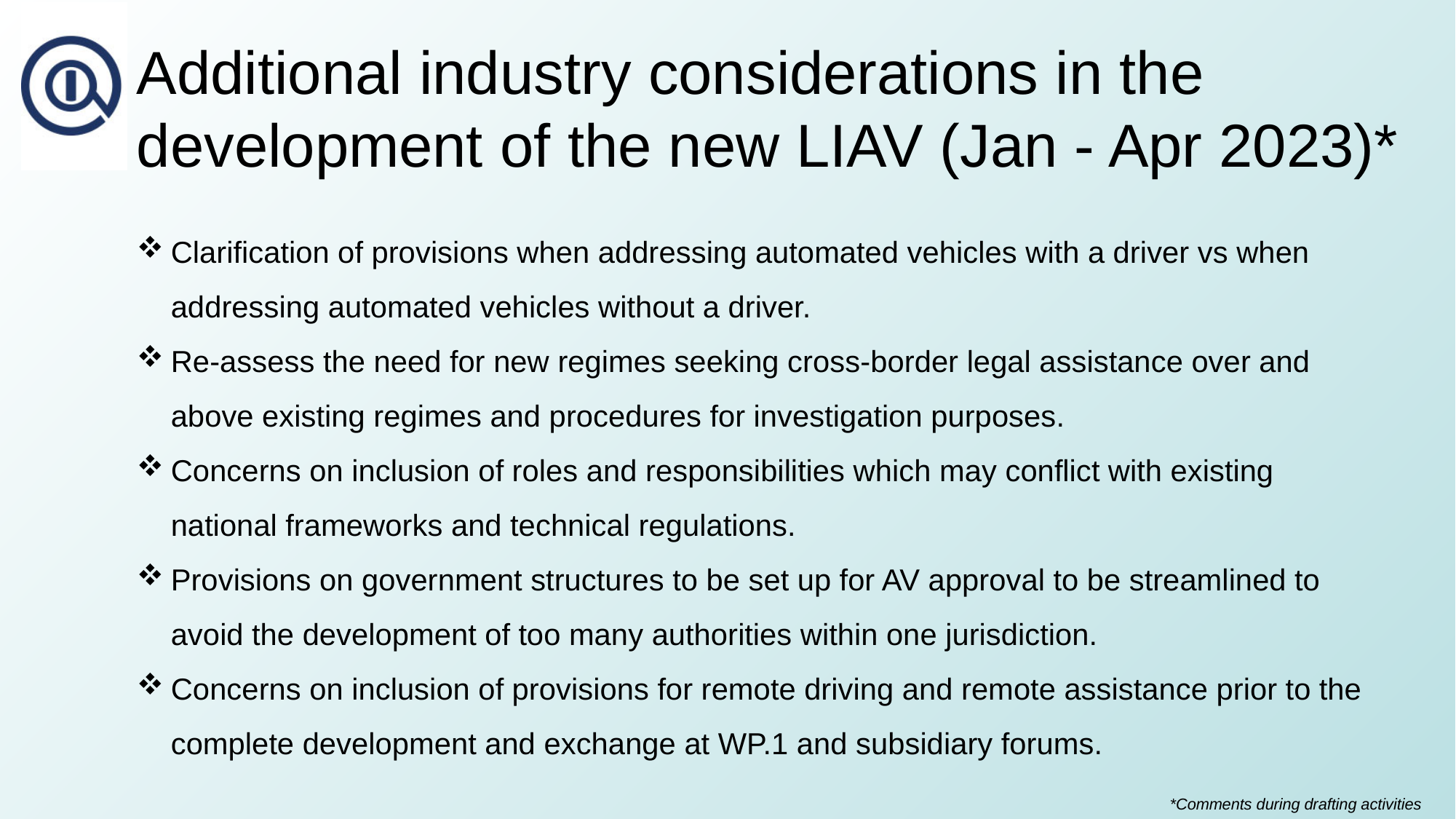

# Additional industry considerations in the development of the new LIAV (Jan - Apr 2023)*
Clarification of provisions when addressing automated vehicles with a driver vs when addressing automated vehicles without a driver.
Re-assess the need for new regimes seeking cross-border legal assistance over and above existing regimes and procedures for investigation purposes.
Concerns on inclusion of roles and responsibilities which may conflict with existing national frameworks and technical regulations.
Provisions on government structures to be set up for AV approval to be streamlined to avoid the development of too many authorities within one jurisdiction.
Concerns on inclusion of provisions for remote driving and remote assistance prior to the complete development and exchange at WP.1 and subsidiary forums.

*Comments during drafting activities